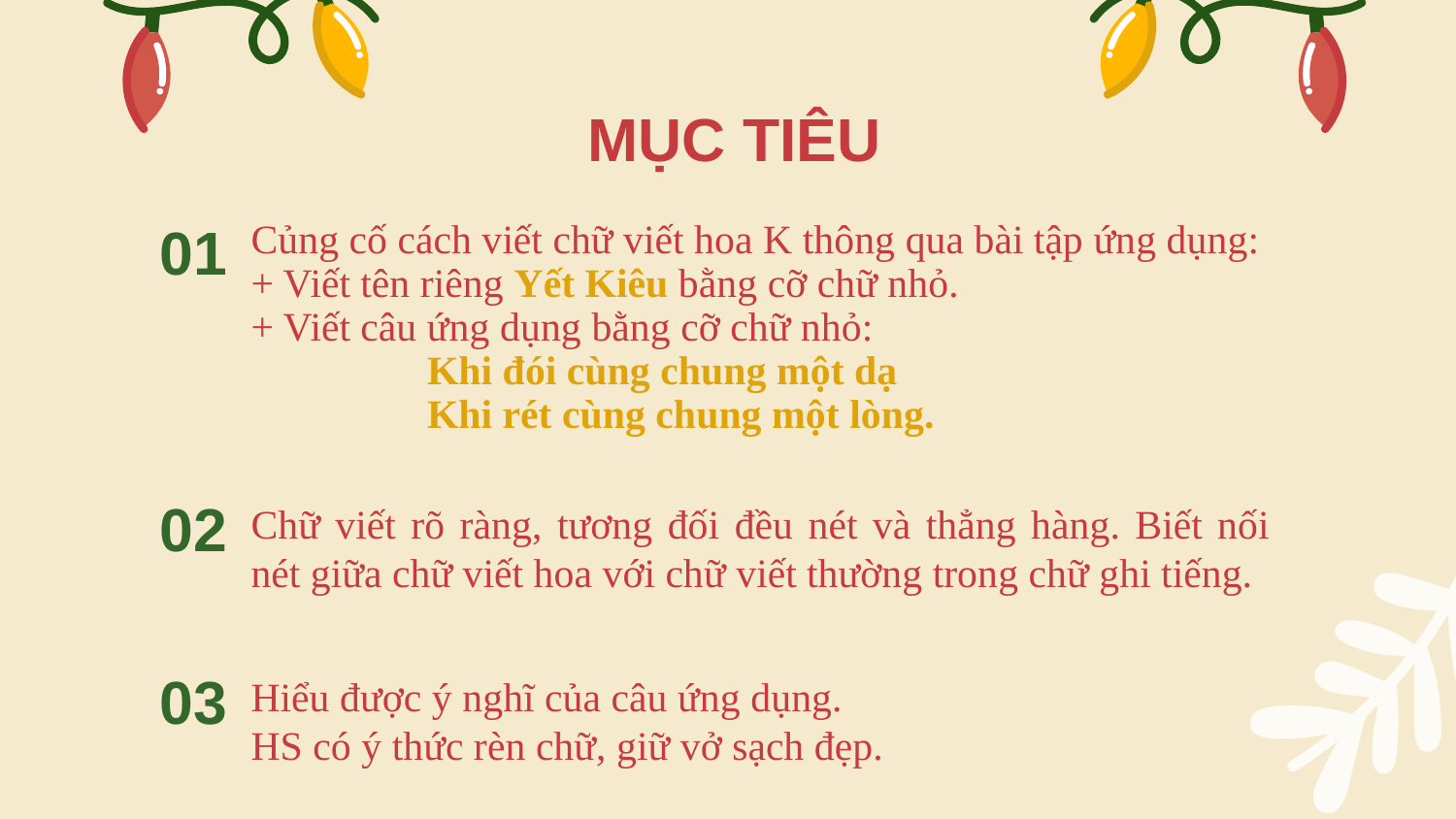

# MỤC TIÊU
Củng cố cách viết chữ viết hoa K thông qua bài tập ứng dụng:
+ Viết tên riêng Yết Kiêu bằng cỡ chữ nhỏ.
+ Viết câu ứng dụng bằng cỡ chữ nhỏ:
	   Khi đói cùng chung một dạ
	   Khi rét cùng chung một lòng.
01
Chữ viết rõ ràng, tương đối đều nét và thẳng hàng. Biết nối nét giữa chữ viết hoa với chữ viết thường trong chữ ghi tiếng.
02
Hiểu được ý nghĩ của câu ứng dụng.
HS có ý thức rèn chữ, giữ vở sạch đẹp.
03